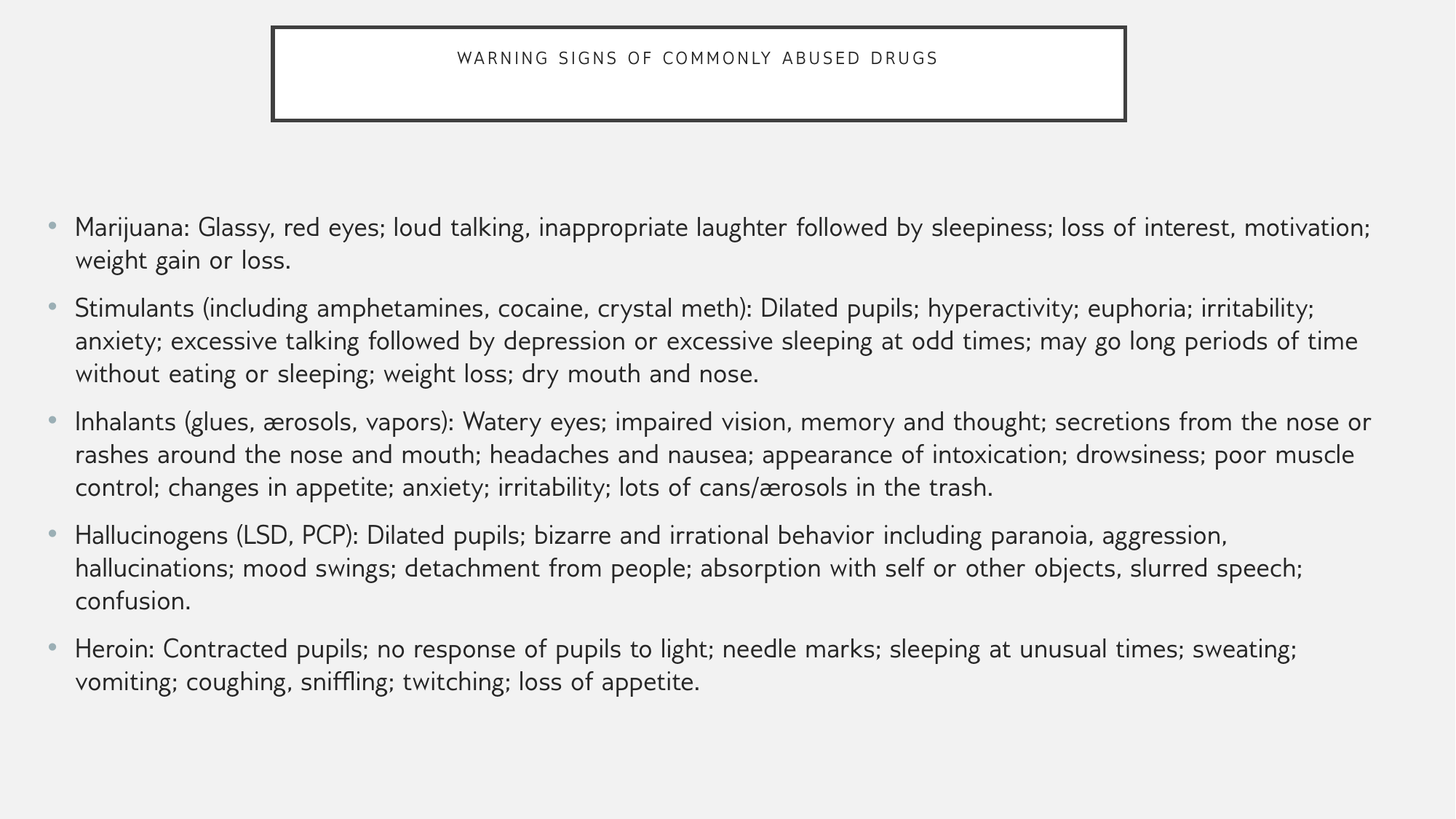

# Warning signs of commonly abused drugs

Marijuana: Glassy, red eyes; loud talking, inappropriate laughter followed by sleepiness; loss of interest, motivation; weight gain or loss.
Stimulants (including amphetamines, cocaine, crystal meth): Dilated pupils; hyperactivity; euphoria; irritability; anxiety; excessive talking followed by depression or excessive sleeping at odd times; may go long periods of time without eating or sleeping; weight loss; dry mouth and nose.
Inhalants (glues, aerosols, vapors): Watery eyes; impaired vision, memory and thought; secretions from the nose or rashes around the nose and mouth; headaches and nausea; appearance of intoxication; drowsiness; poor muscle control; changes in appetite; anxiety; irritability; lots of cans/aerosols in the trash.
Hallucinogens (LSD, PCP): Dilated pupils; bizarre and irrational behavior including paranoia, aggression, hallucinations; mood swings; detachment from people; absorption with self or other objects, slurred speech; confusion.
Heroin: Contracted pupils; no response of pupils to light; needle marks; sleeping at unusual times; sweating; vomiting; coughing, sniffling; twitching; loss of appetite.